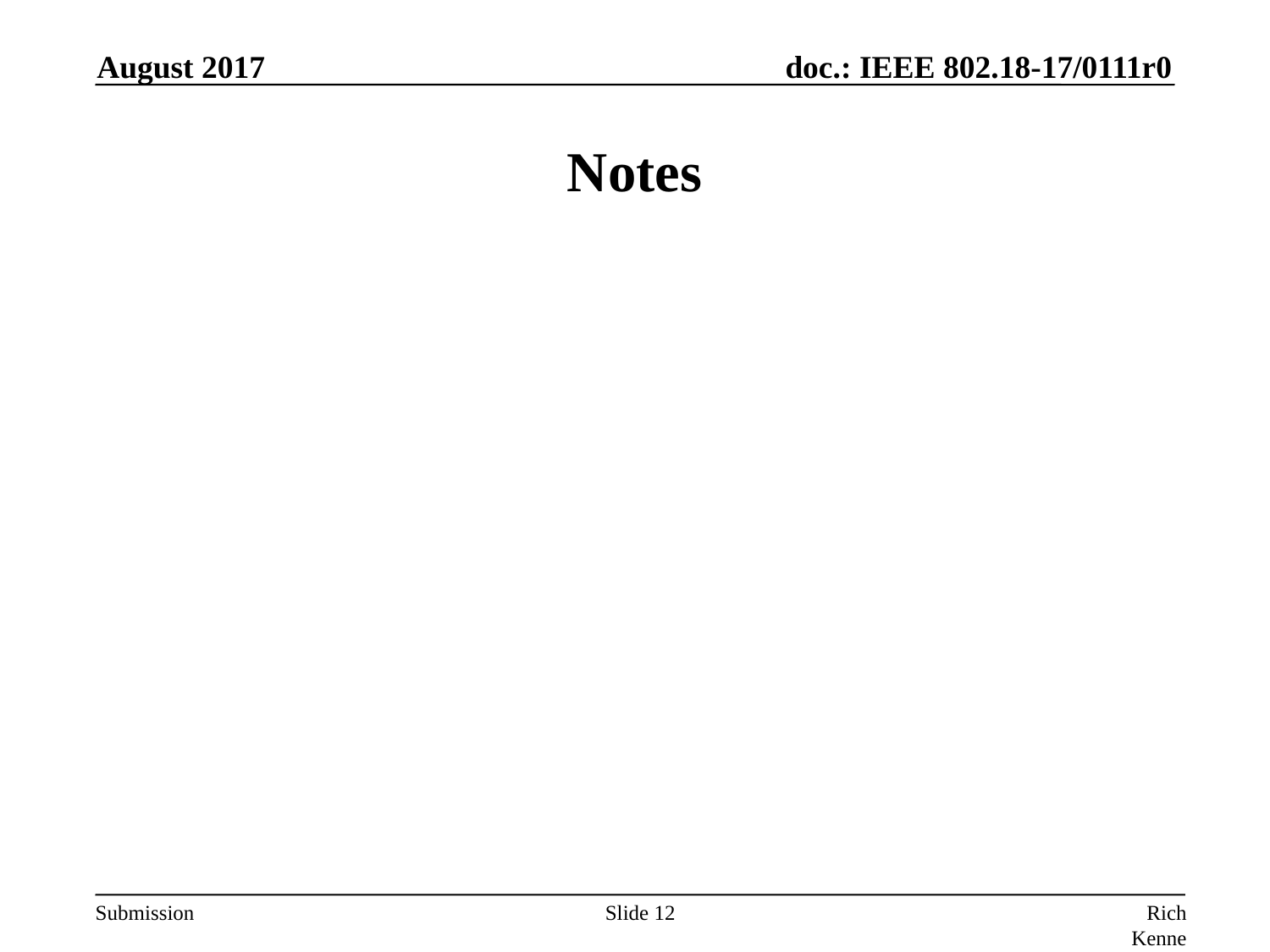

August 2017
# Notes

Slide 12
Rich Kennedy, HP Enterprise